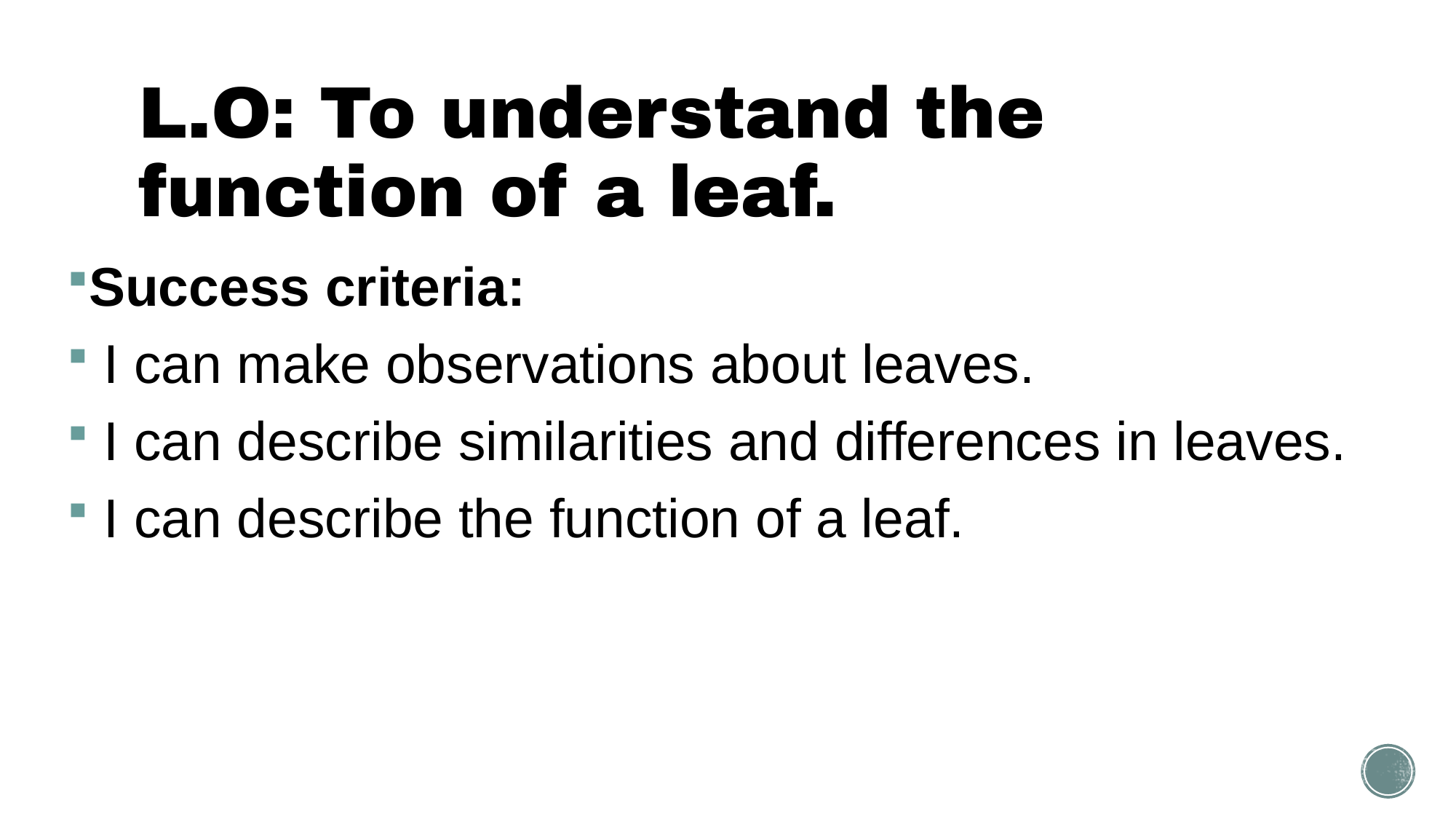

# L.O: To understand the function of a leaf.
Success criteria:
 I can make observations about leaves.
 I can describe similarities and differences in leaves.
 I can describe the function of a leaf.